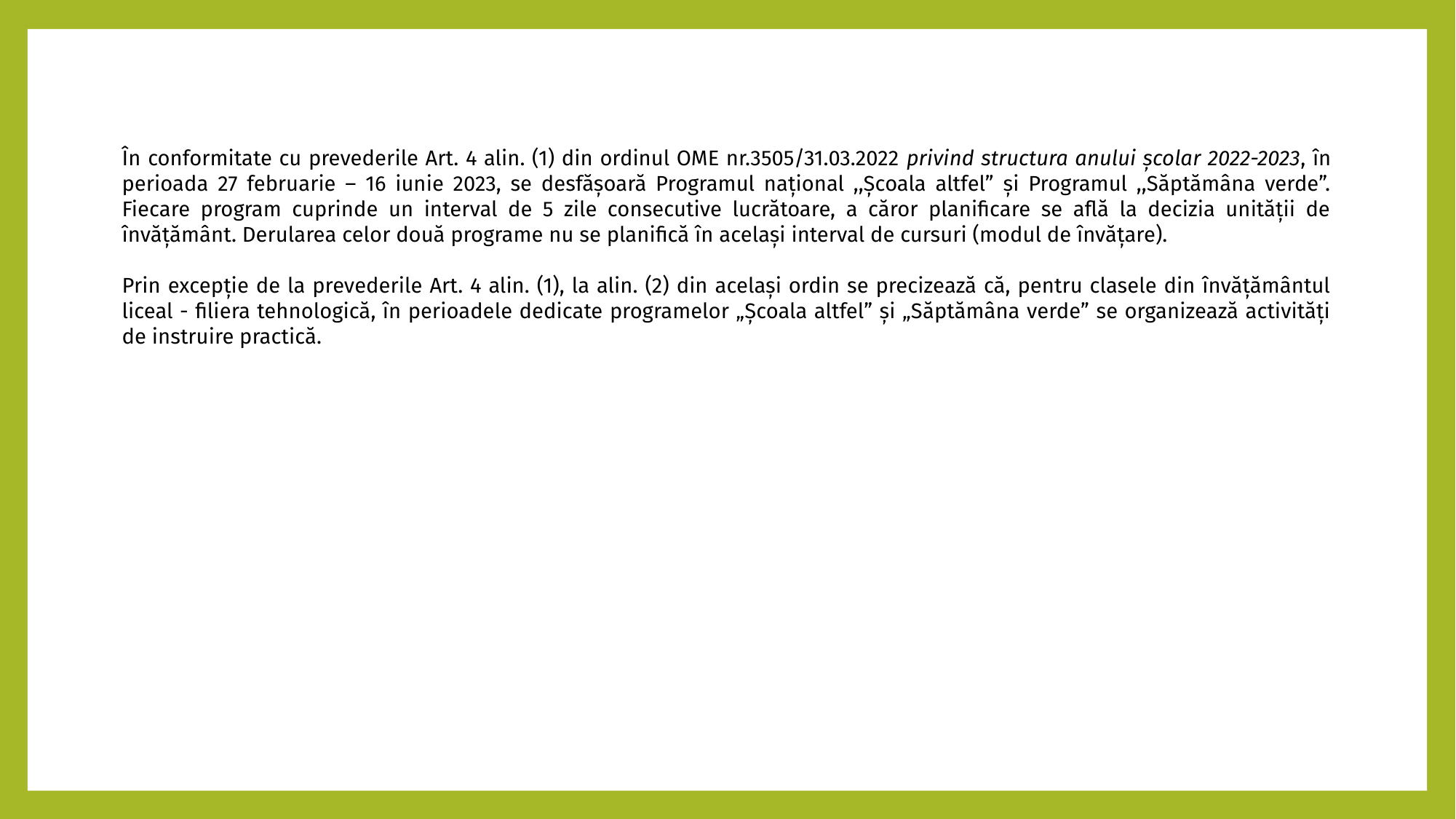

În conformitate cu prevederile Art. 4 alin. (1) din ordinul OME nr.3505/31.03.2022 privind structura anului școlar 2022-2023, în perioada 27 februarie – 16 iunie 2023, se desfășoară Programul național ,,Școala altfel” și Programul ,,Săptămâna verde”. Fiecare program cuprinde un interval de 5 zile consecutive lucrătoare, a căror planificare se află la decizia unității de învățământ. Derularea celor două programe nu se planifică în același interval de cursuri (modul de învățare).

Prin excepție de la prevederile Art. 4 alin. (1), la alin. (2) din același ordin se precizează că, pentru clasele din învățământul liceal - filiera tehnologică, în perioadele dedicate programelor „Școala altfel” și „Săptămâna verde” se organizează activități de instruire practică.